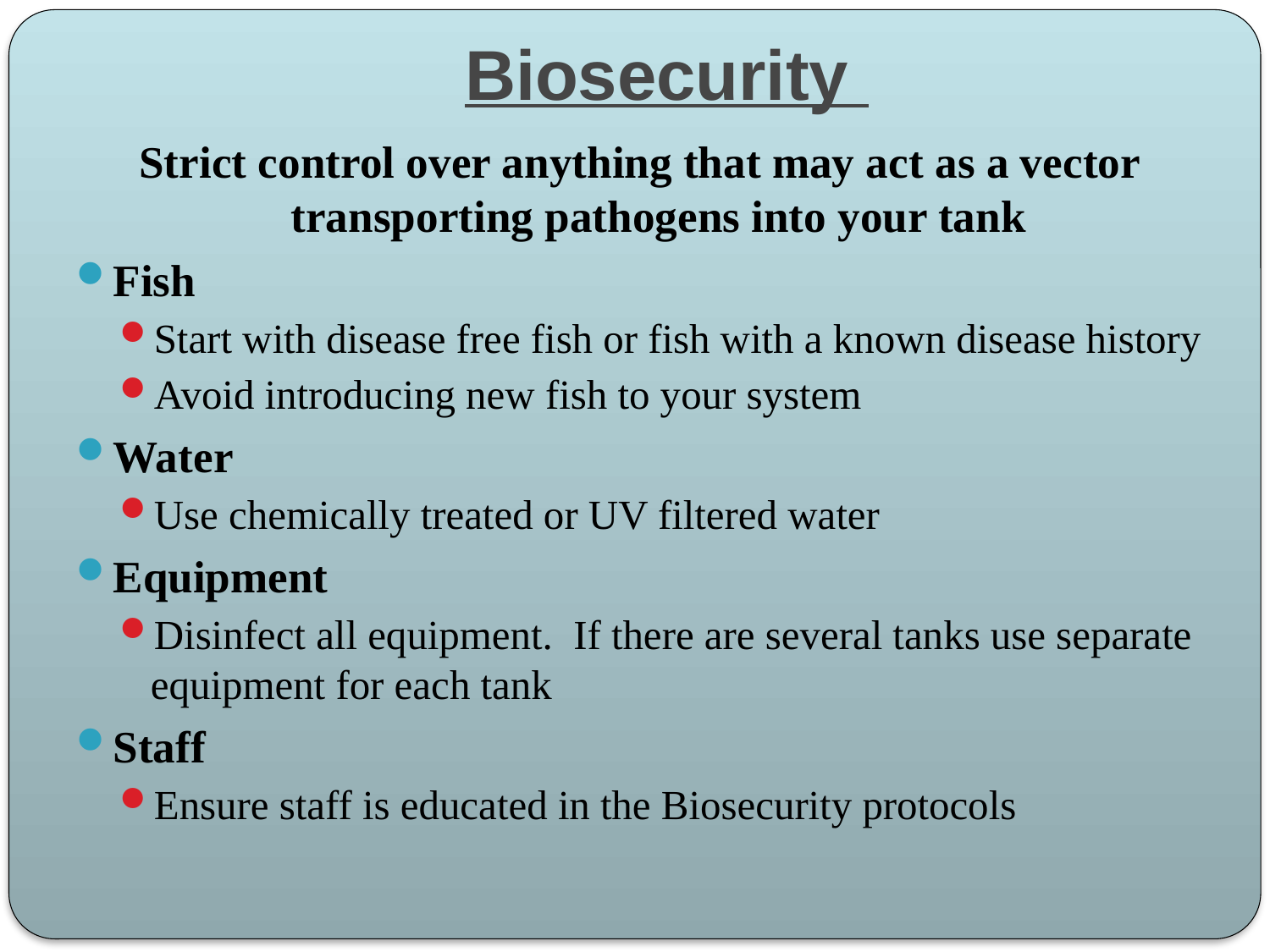

# Biosecurity
Strict control over anything that may act as a vector transporting pathogens into your tank
Fish
Start with disease free fish or fish with a known disease history
Avoid introducing new fish to your system
Water
Use chemically treated or UV filtered water
Equipment
Disinfect all equipment.  If there are several tanks use separate equipment for each tank
Staff
Ensure staff is educated in the Biosecurity protocols